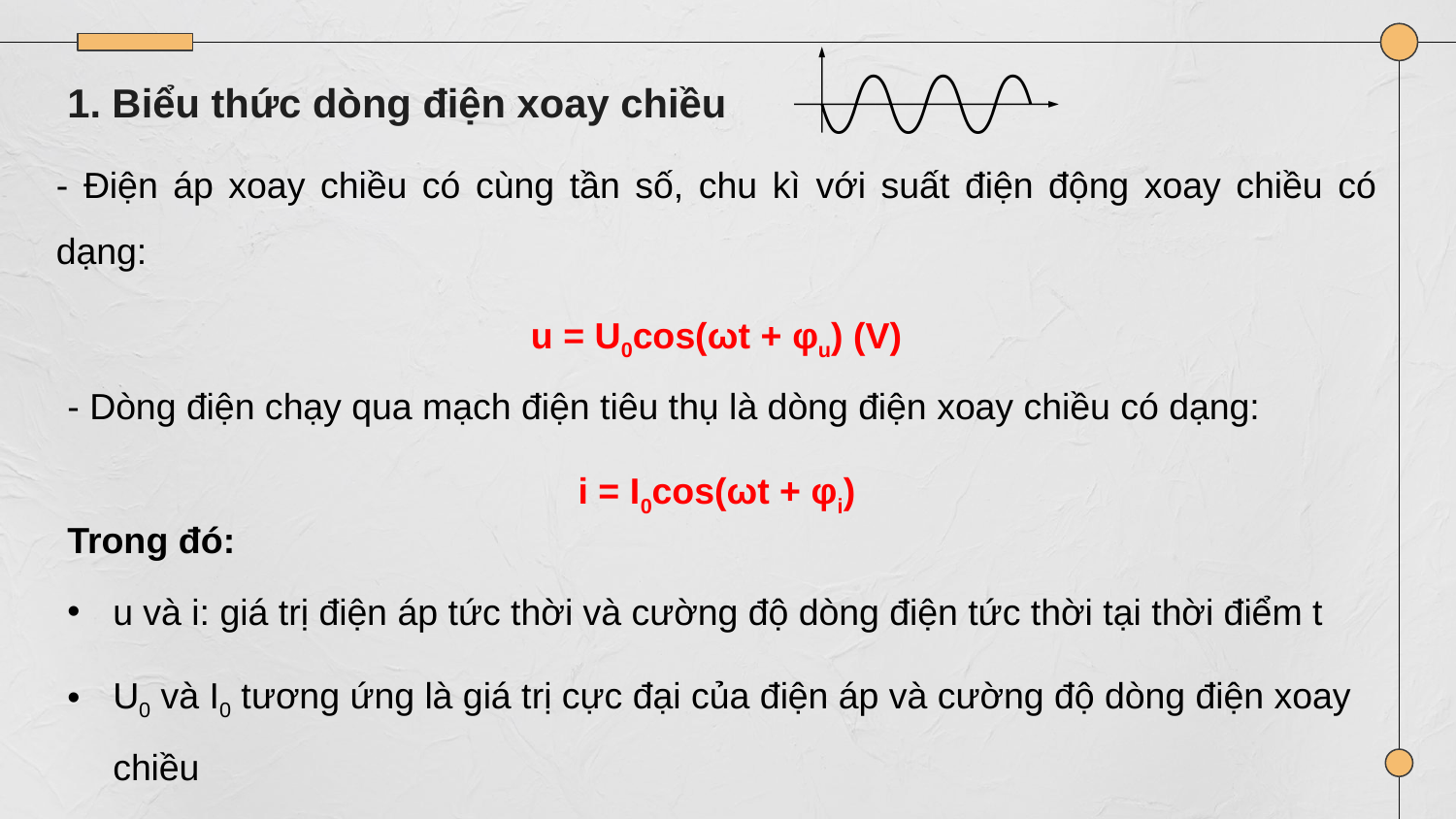

1. Biểu thức dòng điện xoay chiều
- Điện áp xoay chiều có cùng tần số, chu kì với suất điện động xoay chiều có dạng:
u = U0cos(ωt + φu) (V)
- Dòng điện chạy qua mạch điện tiêu thụ là dòng điện xoay chiều có dạng:
i = I0cos(ωt + φi)
Trong đó:
u và i: giá trị điện áp tức thời và cường độ dòng điện tức thời tại thời điểm t
U0 và I0 tương ứng là giá trị cực đại của điện áp và cường độ dòng điện xoay chiều